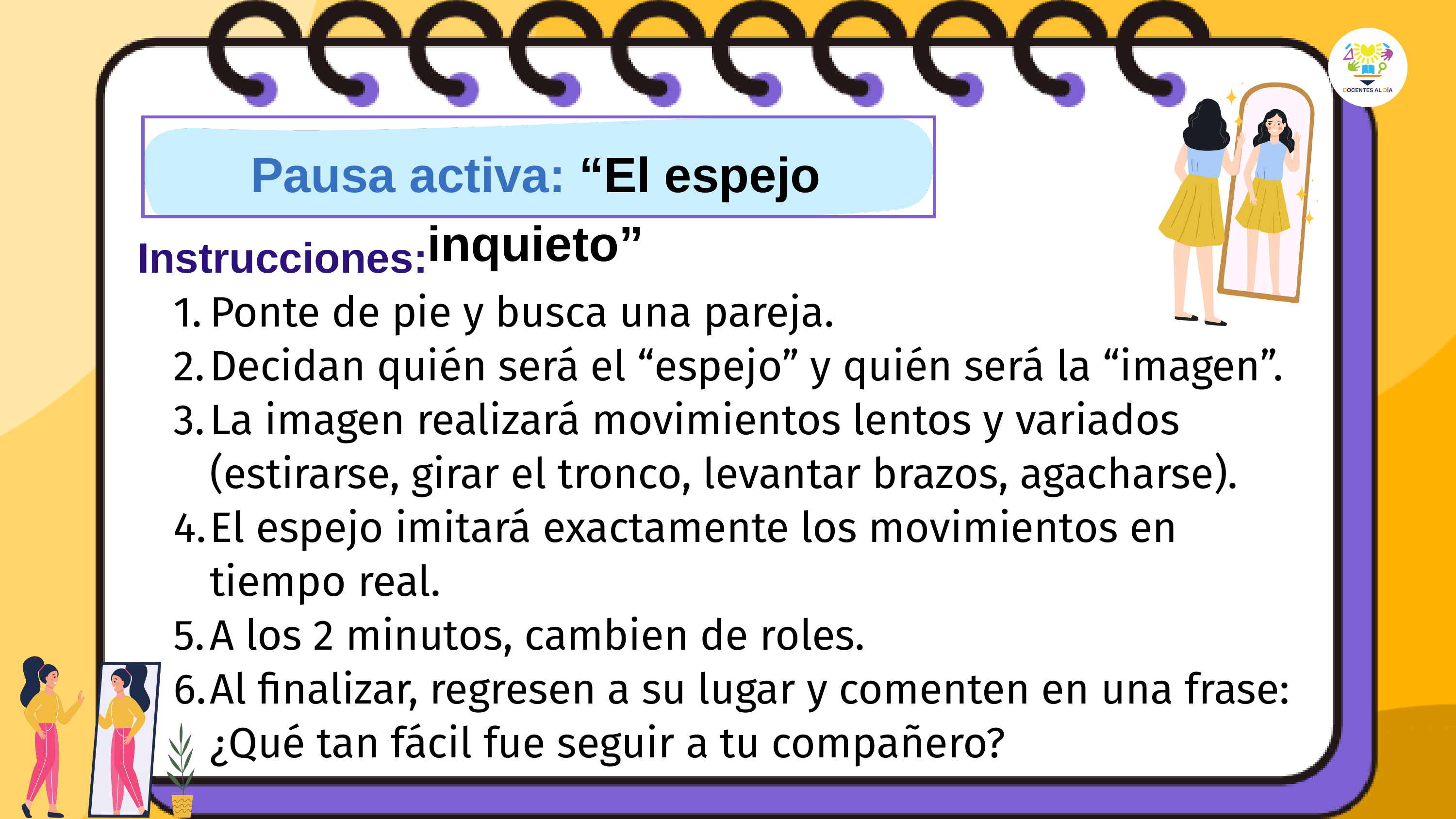

Pausa activa: “El espejo inquieto”
Instrucciones:
Ponte de pie y busca una pareja.
Decidan quién será el “espejo” y quién será la “imagen”.
La imagen realizará movimientos lentos y variados (estirarse, girar el tronco, levantar brazos, agacharse).
El espejo imitará exactamente los movimientos en tiempo real.
A los 2 minutos, cambien de roles.
Al finalizar, regresen a su lugar y comenten en una frase: ¿Qué tan fácil fue seguir a tu compañero?